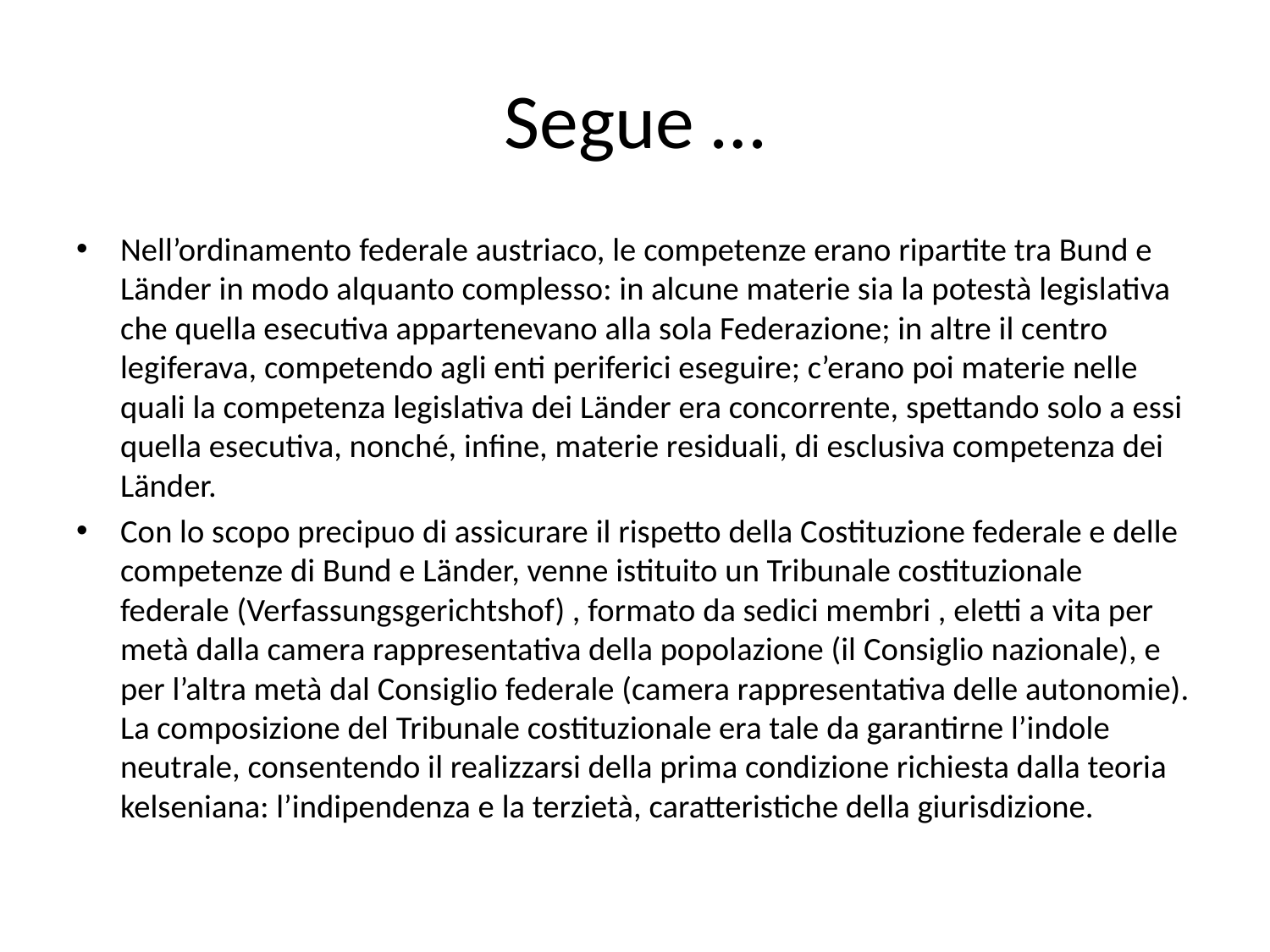

# Segue …
Nell’ordinamento federale austriaco, le competenze erano ripartite tra Bund e Länder in modo alquanto complesso: in alcune materie sia la potestà legislativa che quella esecutiva appartenevano alla sola Federazione; in altre il centro legiferava, competendo agli enti periferici eseguire; c’erano poi materie nelle quali la competenza legislativa dei Länder era concorrente, spettando solo a essi quella esecutiva, nonché, infine, materie residuali, di esclusiva competenza dei Länder.
Con lo scopo precipuo di assicurare il rispetto della Costituzione federale e delle competenze di Bund e Länder, venne istituito un Tribunale costituzionale federale (Verfassungsgerichtshof) , formato da sedici membri , eletti a vita per metà dalla camera rappresentativa della popolazione (il Consiglio nazionale), e per l’altra metà dal Consiglio federale (camera rappresentativa delle autonomie). La composizione del Tribunale costituzionale era tale da garantirne l’indole neutrale, consentendo il realizzarsi della prima condizione richiesta dalla teoria kelseniana: l’indipendenza e la terzietà, caratteristiche della giurisdizione.